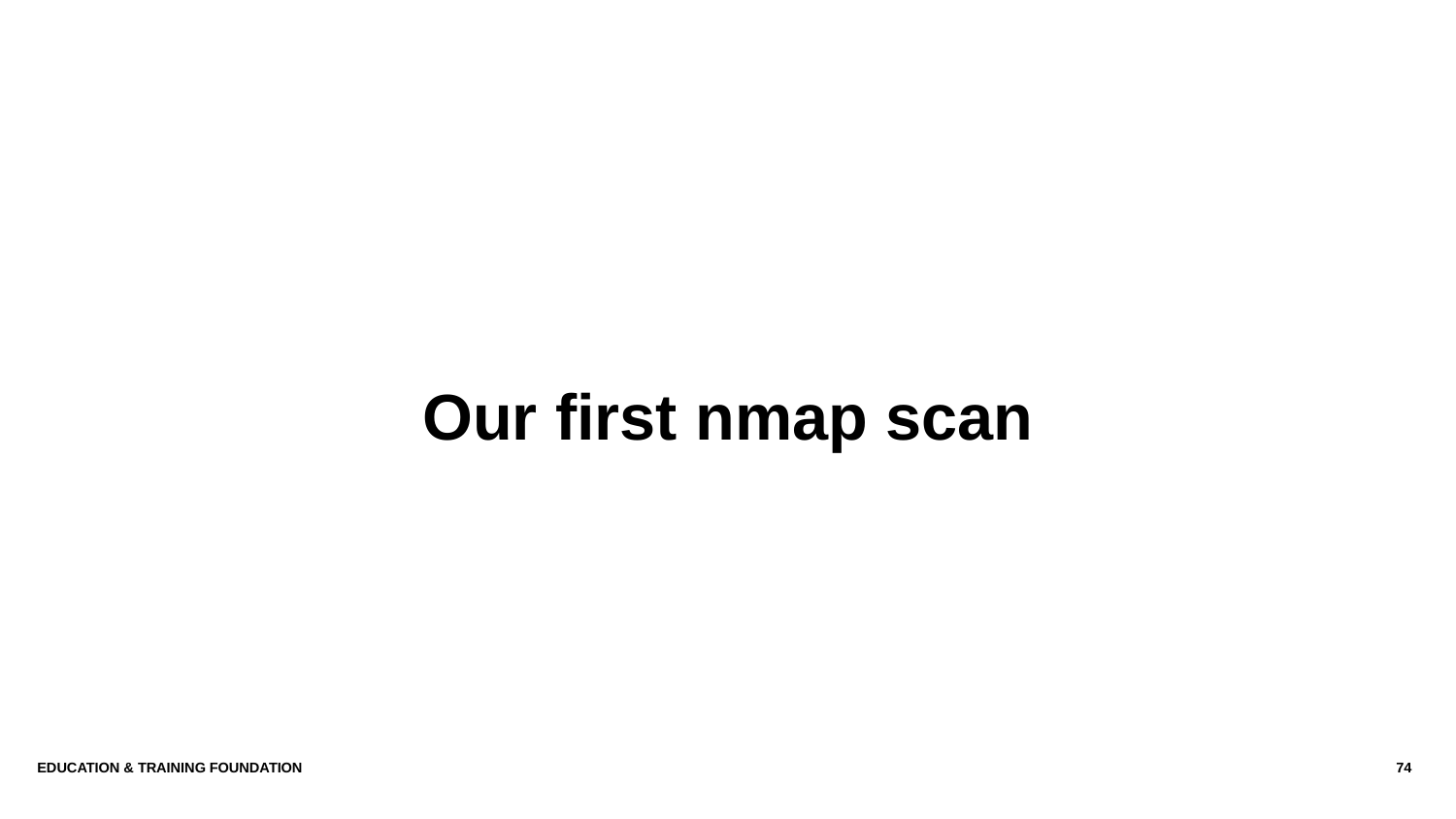

Our first nmap scan
Education & Training Foundation
74